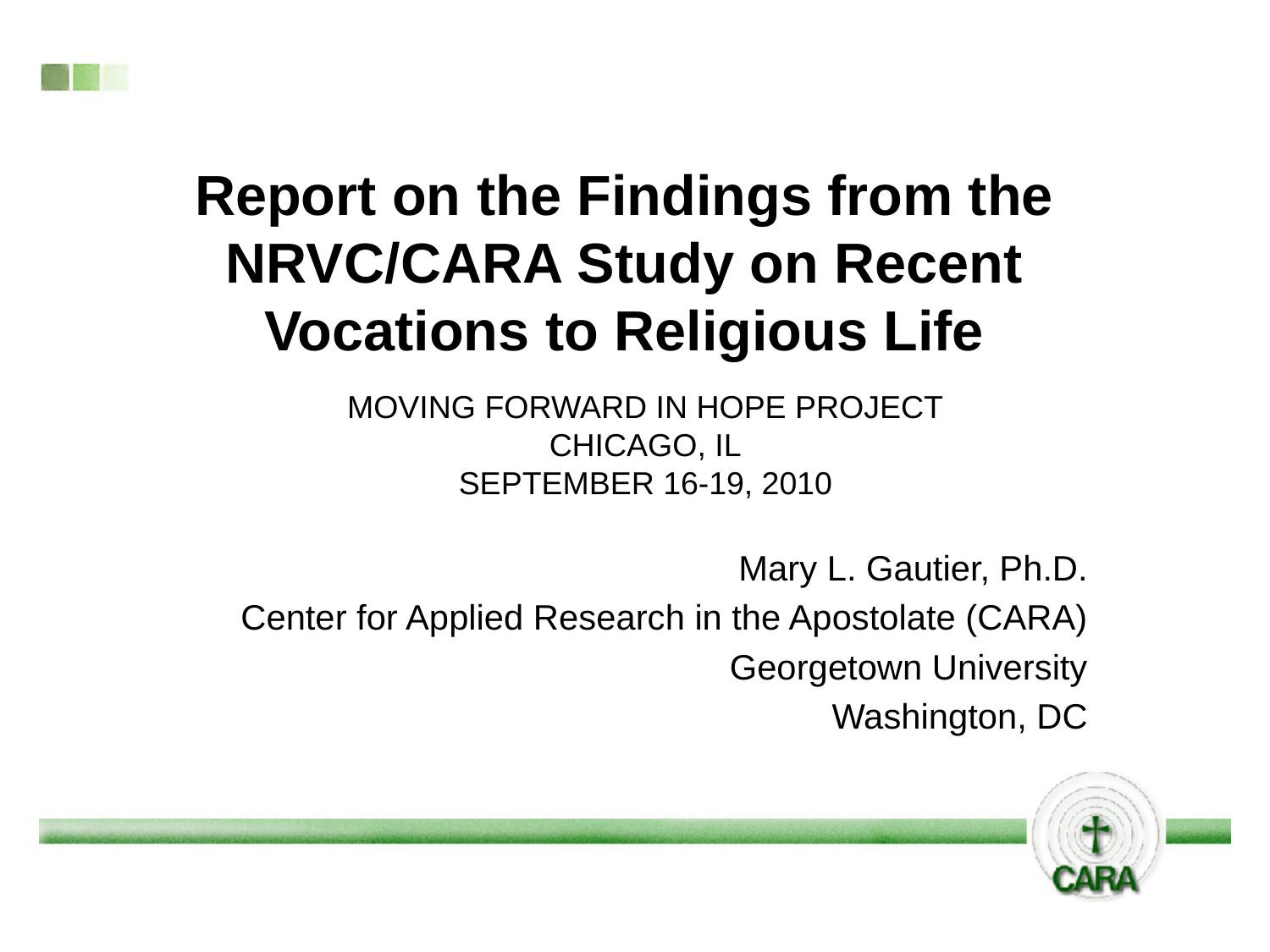

# Report on the Findings from the NRVC/CARA Study on Recent Vocations to Religious Life
Moving Forward in Hope Project
Chicago, IL
September 16-19, 2010
Mary L. Gautier, Ph.D.
Center for Applied Research in the Apostolate (CARA)
Georgetown University
Washington, DC